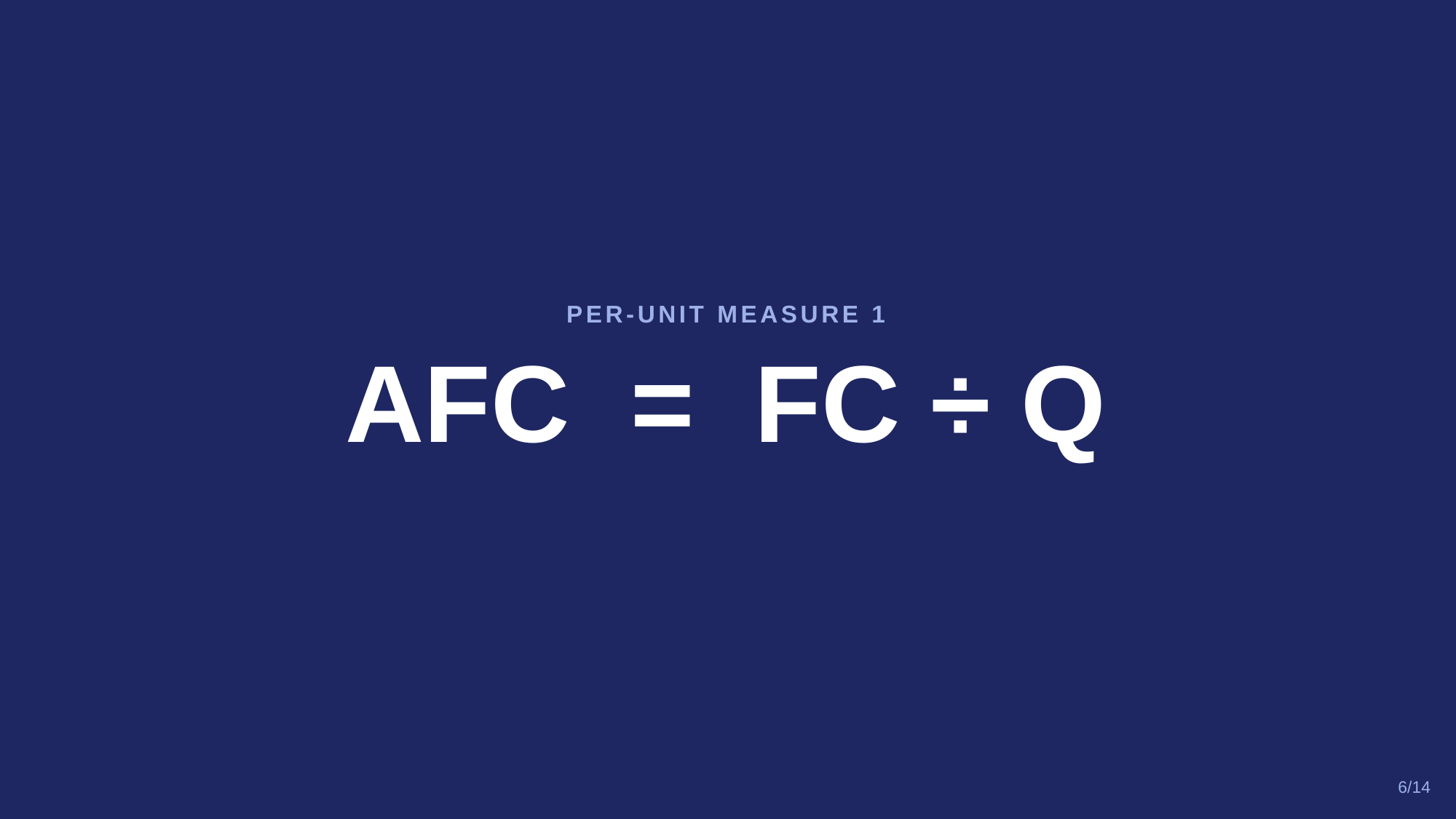

PER-UNIT MEASURE 1
AFC  =  FC ÷ Q
6/14